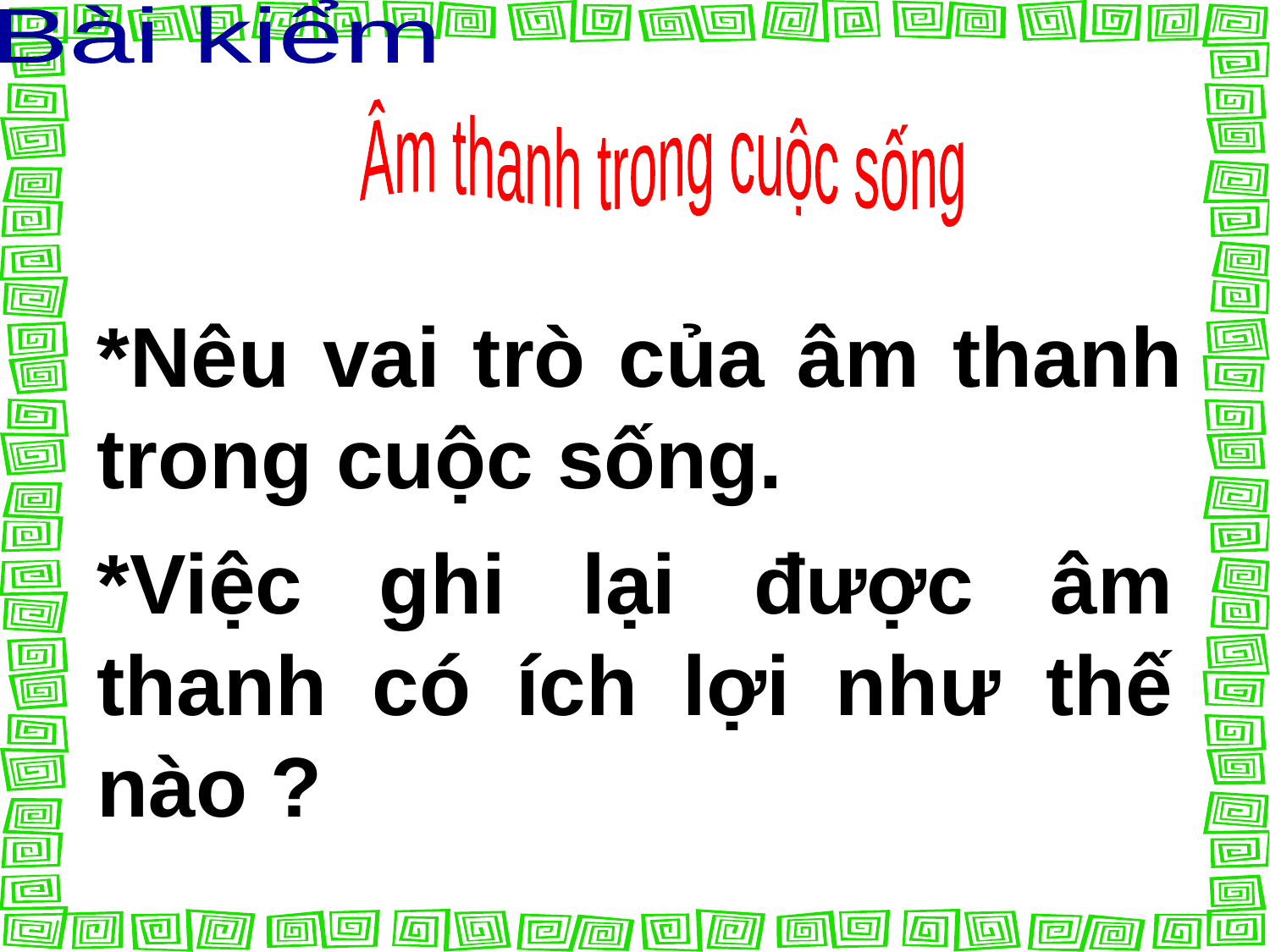

Bài kiểm
Âm thanh trong cuộc sống
*Nêu vai trò của âm thanh trong cuộc sống.
*Việc ghi lại được âm thanh có ích lợi như thế nào ?